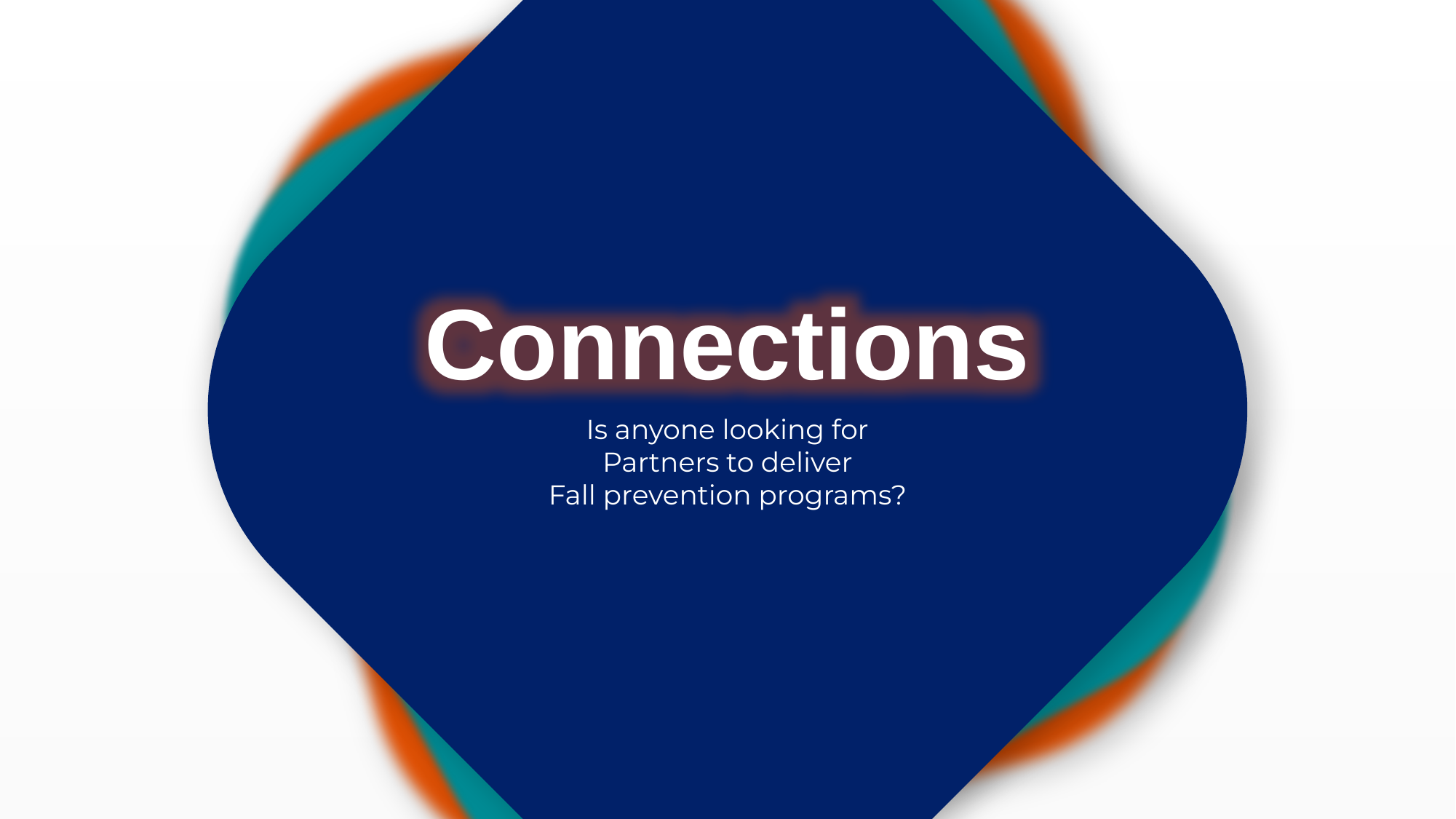

Connections
Is anyone looking for
Partners to deliver
Fall prevention programs?